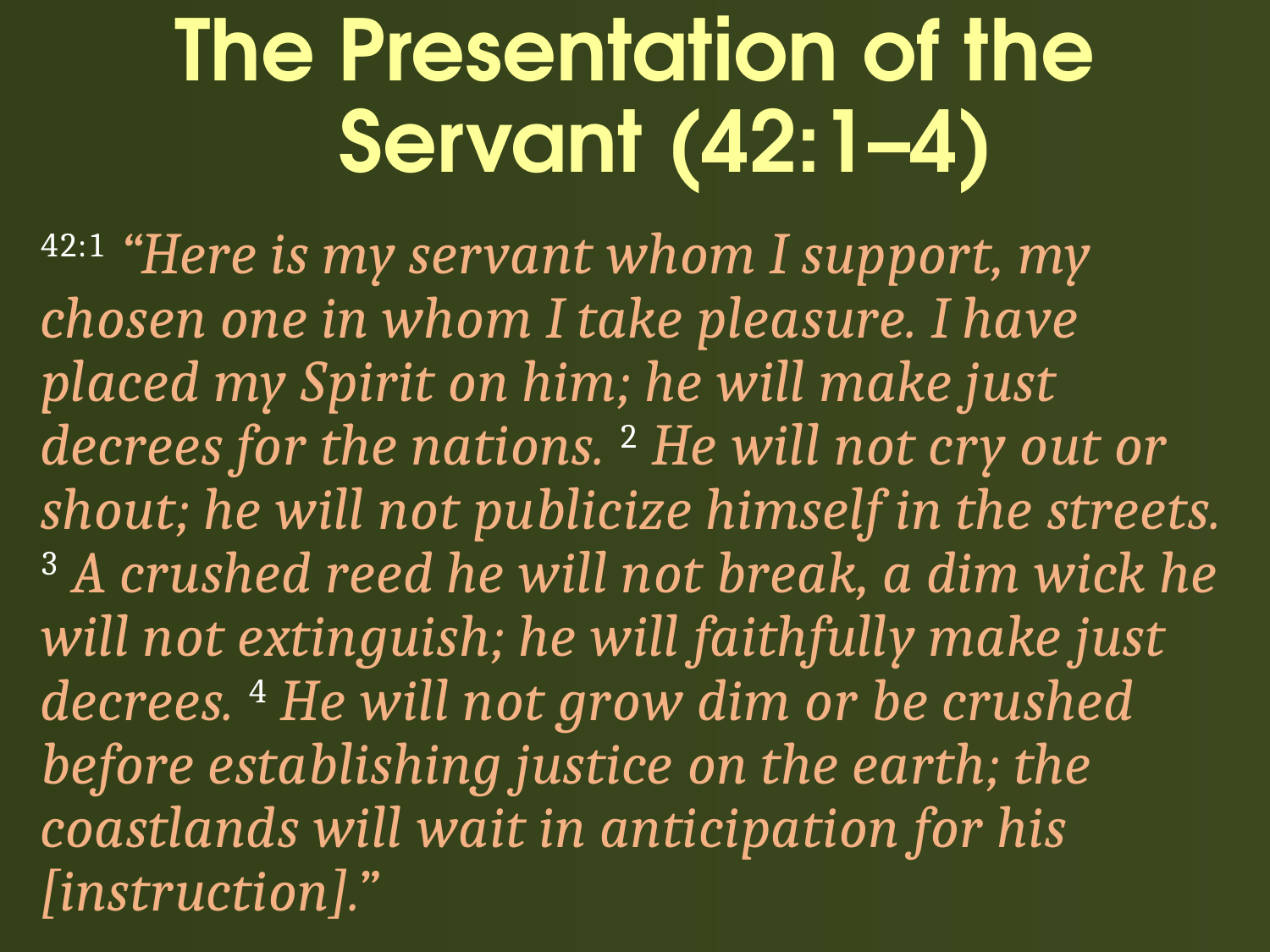

# The Presentation of the Servant (42:1–4)
42:1 “Here is my servant whom I support, my chosen one in whom I take pleasure. I have placed my Spirit on him; he will make just decrees for the nations. 2 He will not cry out or shout; he will not publicize himself in the streets. 3 A crushed reed he will not break, a dim wick he will not extinguish; he will faithfully make just decrees. 4 He will not grow dim or be crushed before establishing justice on the earth; the coastlands will wait in anticipation for his [instruction].”